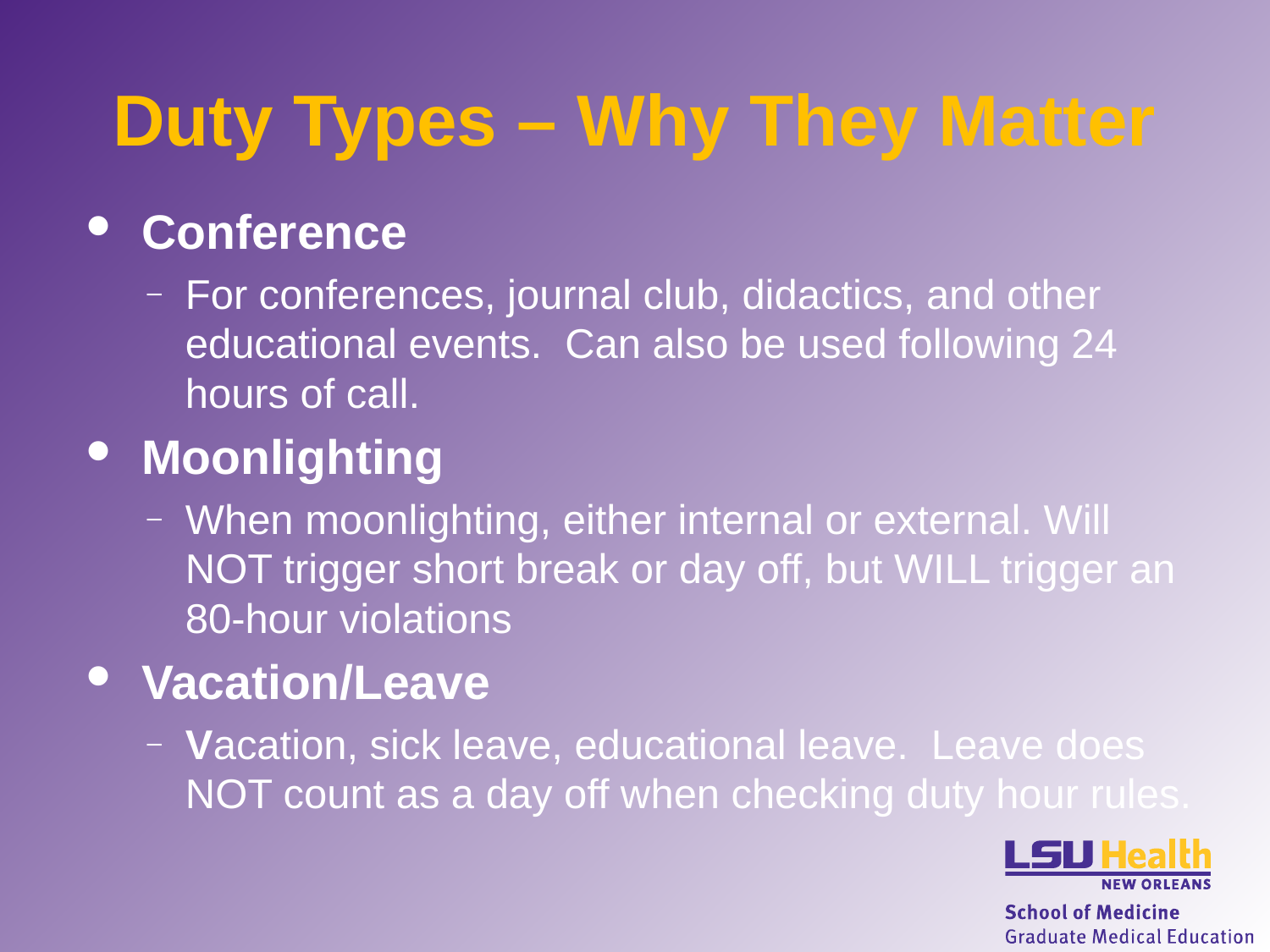

# Duty Types – Why They Matter
Conference
For conferences, journal club, didactics, and other educational events.  Can also be used following 24 hours of call.
Moonlighting
When moonlighting, either internal or external. Will NOT trigger short break or day off, but WILL trigger an 80-hour violations
Vacation/Leave
Vacation, sick leave, educational leave.  Leave does NOT count as a day off when checking duty hour rules.